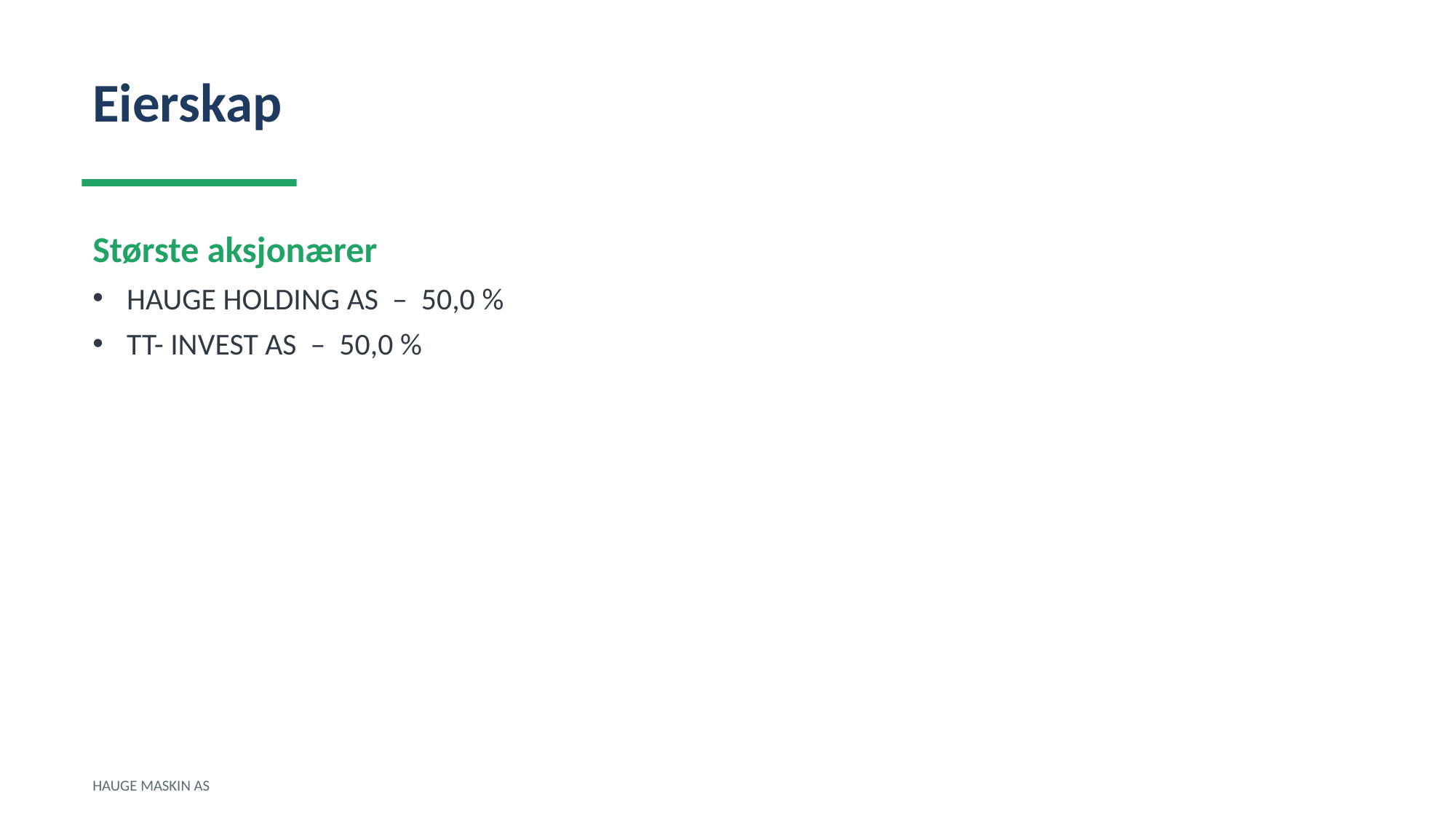

Eierskap

Største aksjonærer
HAUGE HOLDING AS  –  50,0 %
TT- INVEST AS  –  50,0 %
HAUGE MASKIN AS